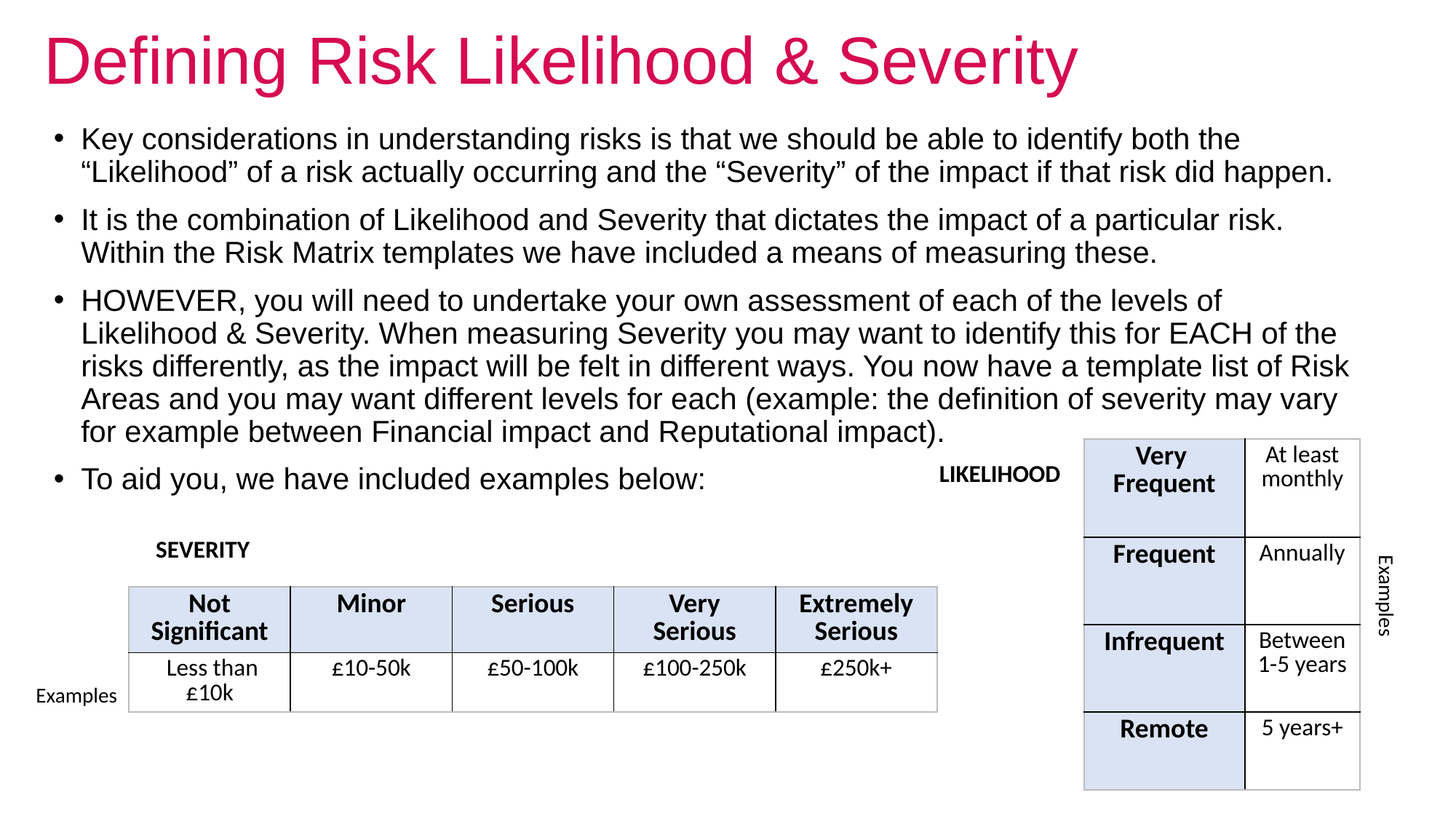

# Defining Risk Likelihood & Severity
Key considerations in understanding risks is that we should be able to identify both the “Likelihood” of a risk actually occurring and the “Severity” of the impact if that risk did happen.
It is the combination of Likelihood and Severity that dictates the impact of a particular risk. Within the Risk Matrix templates we have included a means of measuring these.
HOWEVER, you will need to undertake your own assessment of each of the levels of Likelihood & Severity. When measuring Severity you may want to identify this for EACH of the risks differently, as the impact will be felt in different ways. You now have a template list of Risk Areas and you may want different levels for each (example: the definition of severity may vary for example between Financial impact and Reputational impact).
To aid you, we have included examples below:

| Very Frequent | At least monthly |
| --- | --- |
| Frequent | Annually |
| Infrequent | Between 1-5 years |
| Remote | 5 years+ |
LIKELIHOOD
SEVERITY
Examples
| Not Significant | Minor | Serious | Very Serious | Extremely Serious |
| --- | --- | --- | --- | --- |
| Less than £10k | £10-50k | £50-100k | £100-250k | £250k+ |
Examples
17